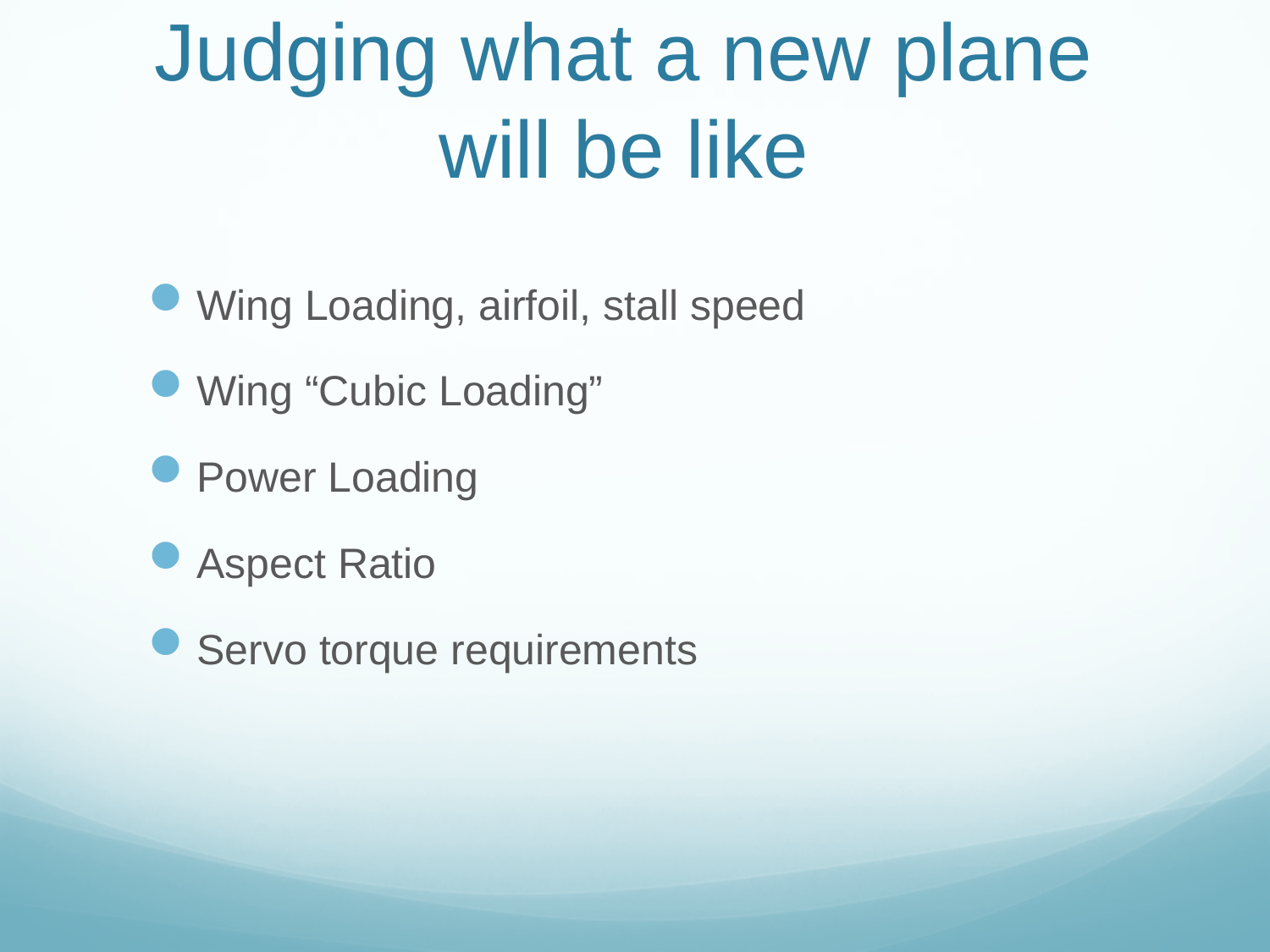

# Judging what a new plane will be like
Wing Loading, airfoil, stall speed
Wing “Cubic Loading”
Power Loading
Aspect Ratio
Servo torque requirements